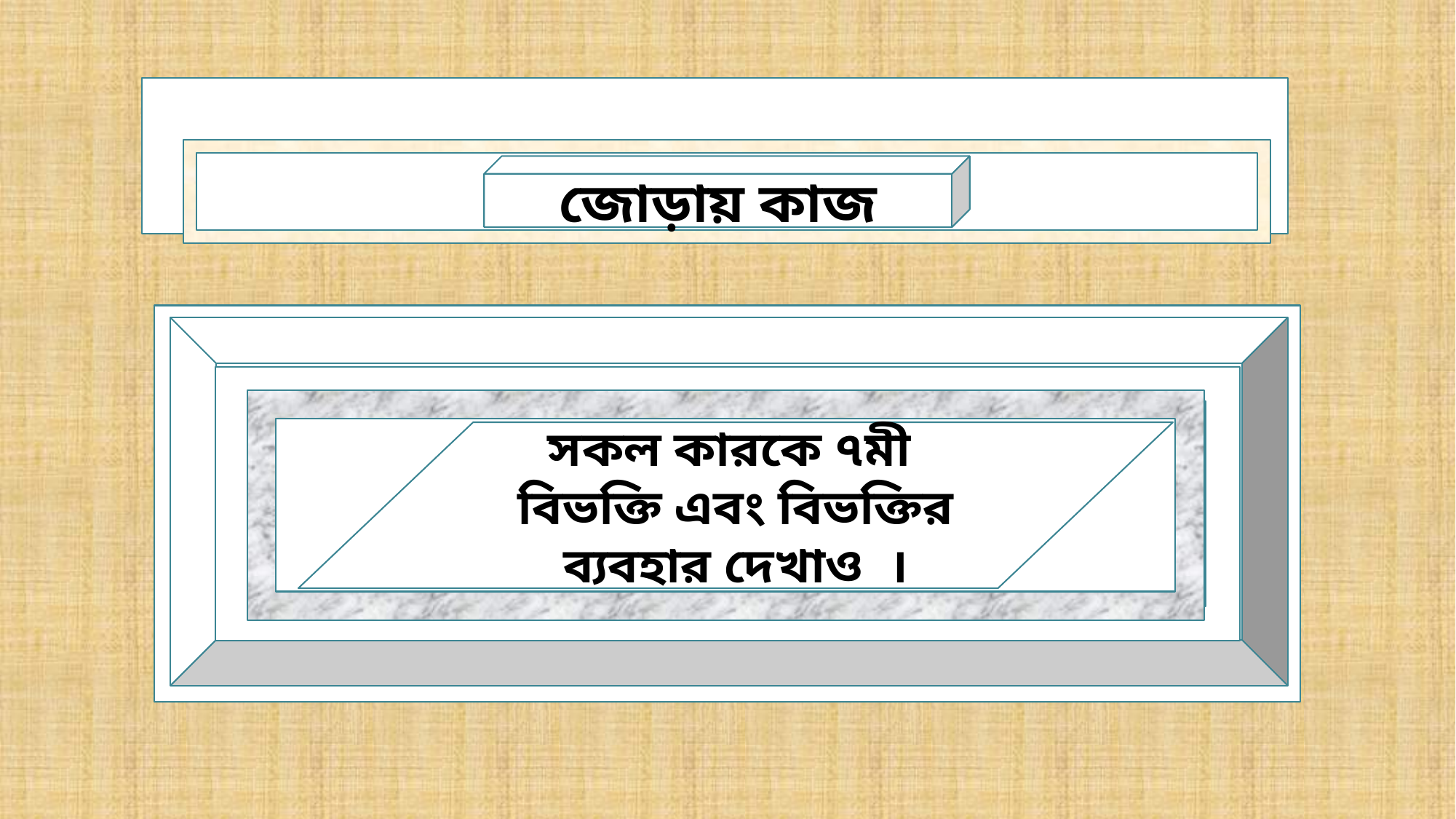

জোড়ায় কাজ

সকল কারকে ৭মী  বিভক্তি এবং বিভক্তির ব্যবহার দেখাও  ।